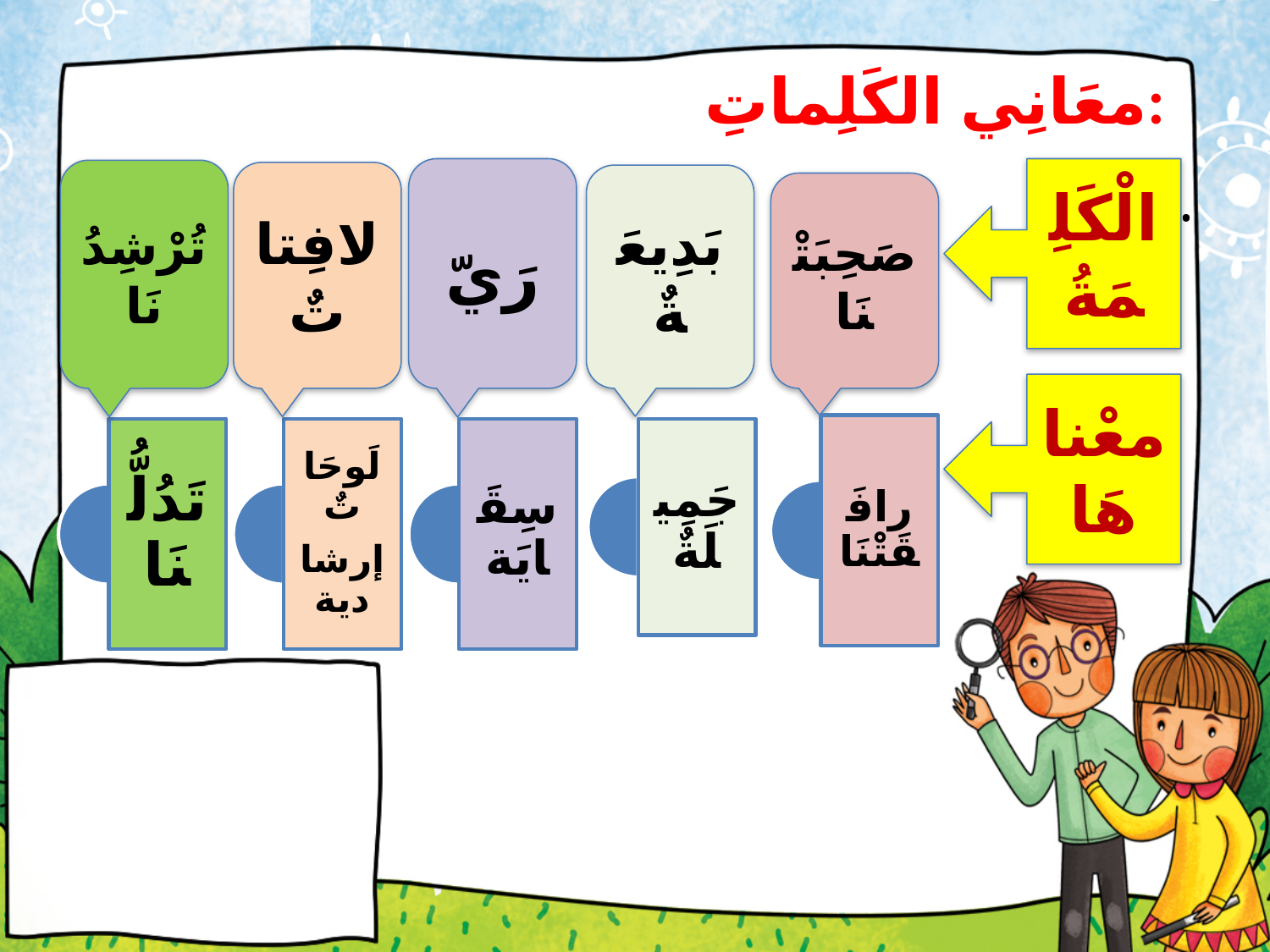

# معَانِي الكَلِماتِ:
.
رَيّ
الْكَلِمَةُ
تُرْشِدُنَا
لافِتاتٌ
بَدِيعَةٌ
صَحِبَتْنَا
معْناهَا
جَمِيلَةٌ
لَوحَاتٌ
إرشادية
رافَقَتْنَا
تَدُلُّنَا
سِقَايَة